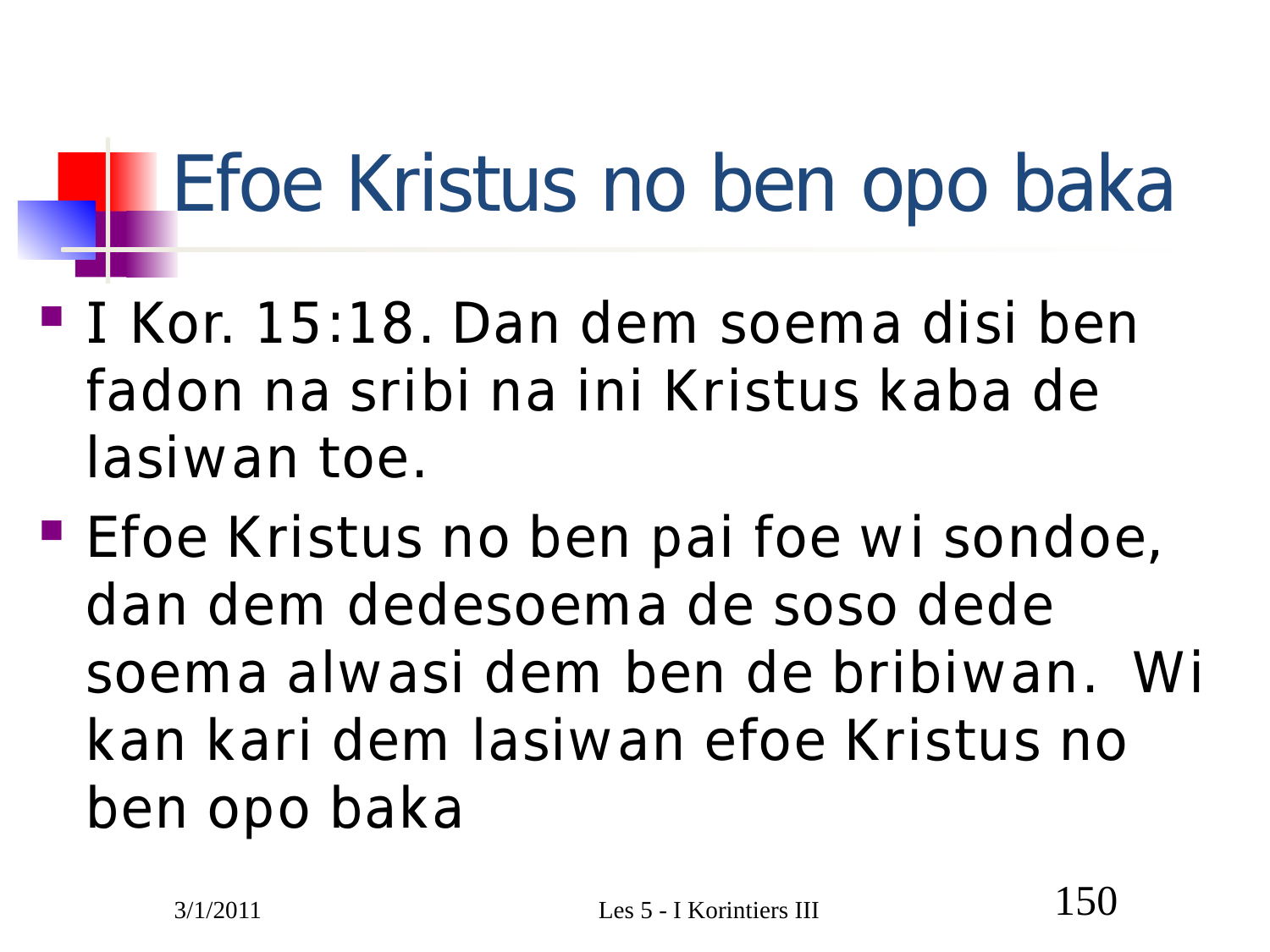

# Efoe Kristus no ben opo baka
I Kor. 15:18. Dan dem soema disi ben fadon na sribi na ini Kristus kaba de lasiwan toe.
Efoe Kristus no ben pai foe wi sondoe, dan dem dedesoema de soso dede soema alwasi dem ben de bribiwan.  Wi kan kari dem lasiwan efoe Kristus no ben opo baka
3/1/2011
Les 5 - I Korintiers III
150